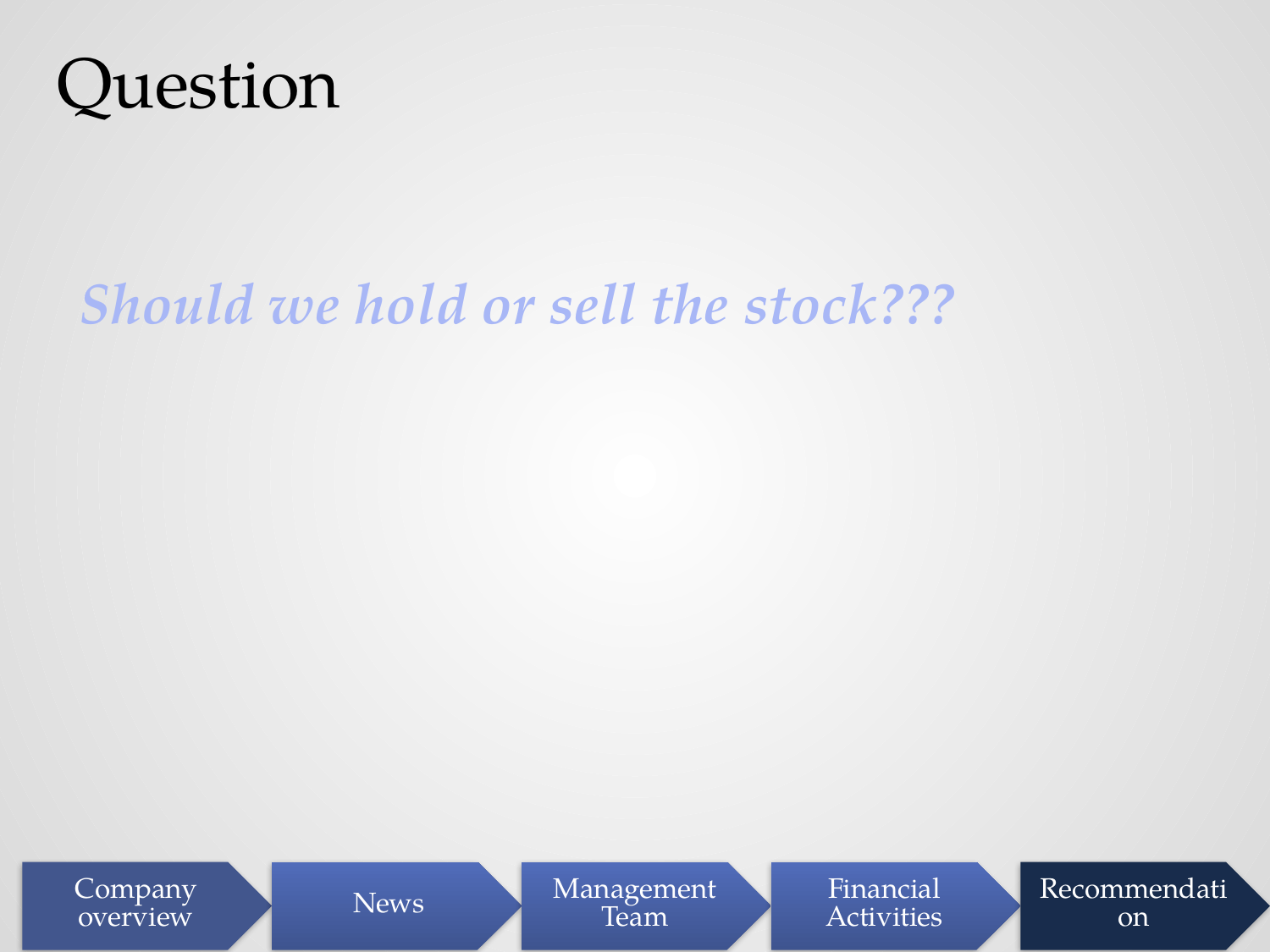

Question
Should we hold or sell the stock???

Company overview
Management Team
Financial Activities
Recommendation
 News